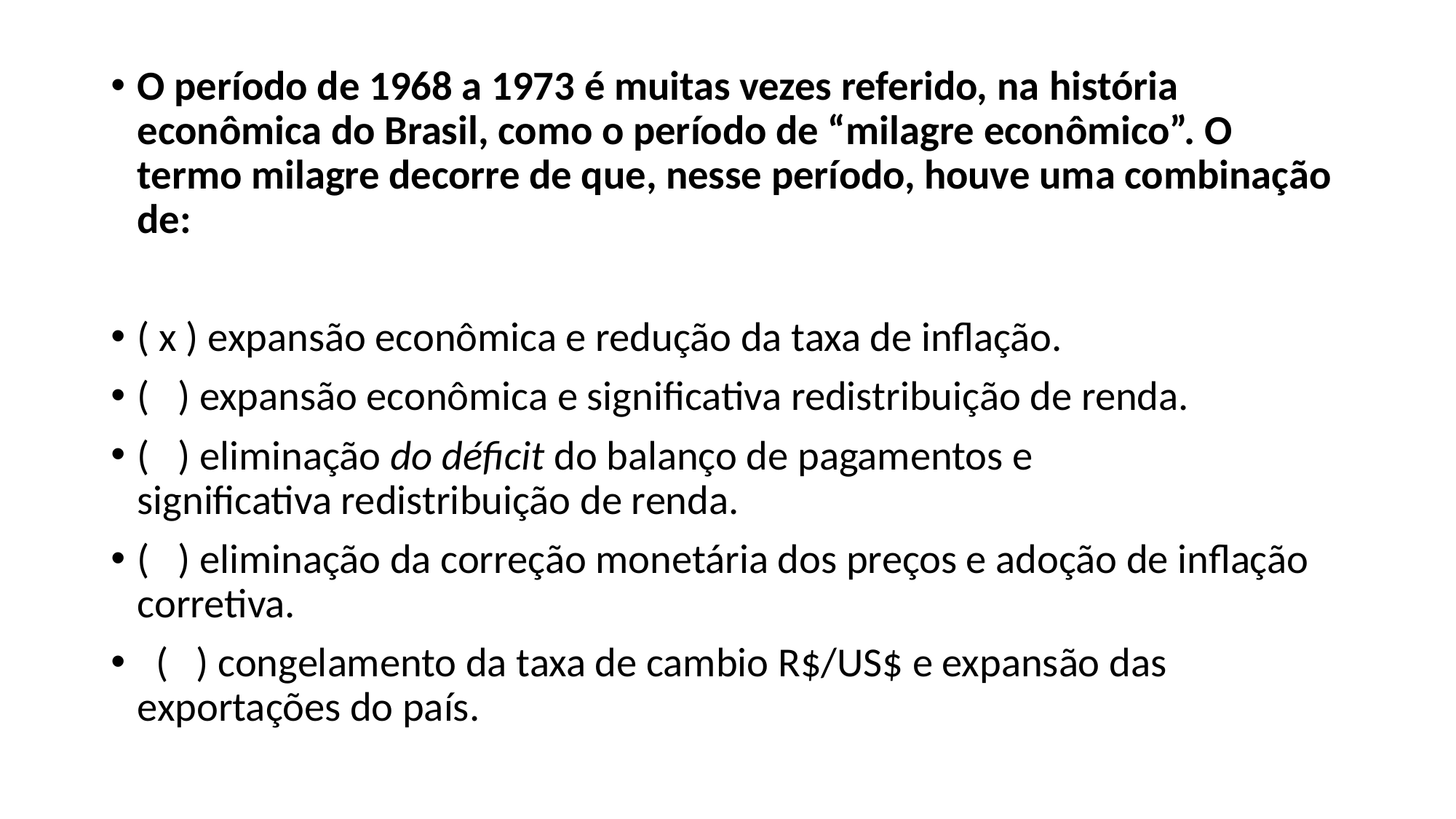

O período de 1968 a 1973 é muitas vezes referido, na história econômica do Brasil, como o período de “milagre econômico”. O termo milagre decorre de que, nesse período, houve uma combinação de:

( x ) expansão econômica e redução da taxa de inflação.
(   ) expansão econômica e significativa redistribuição de renda.
(   ) eliminação do déficit do balanço de pagamentos e significativa redistribuição de renda.
(   ) eliminação da correção monetária dos preços e adoção de inflação corretiva.
  (   ) congelamento da taxa de cambio R$/US$ e expansão das exportações do país.